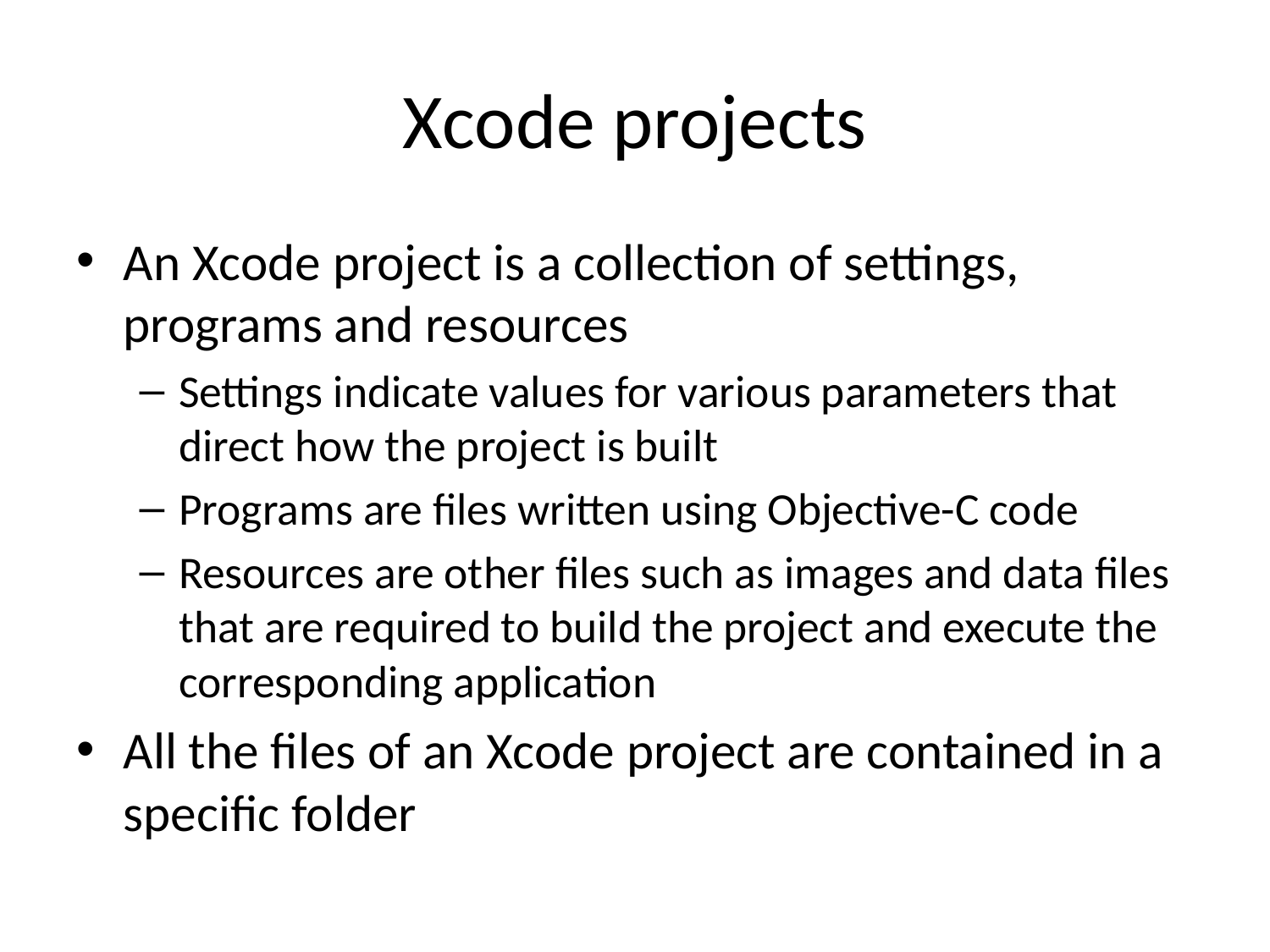

# Xcode projects
An Xcode project is a collection of settings, programs and resources
Settings indicate values for various parameters that direct how the project is built
Programs are files written using Objective-C code
Resources are other files such as images and data files that are required to build the project and execute the corresponding application
All the files of an Xcode project are contained in a specific folder